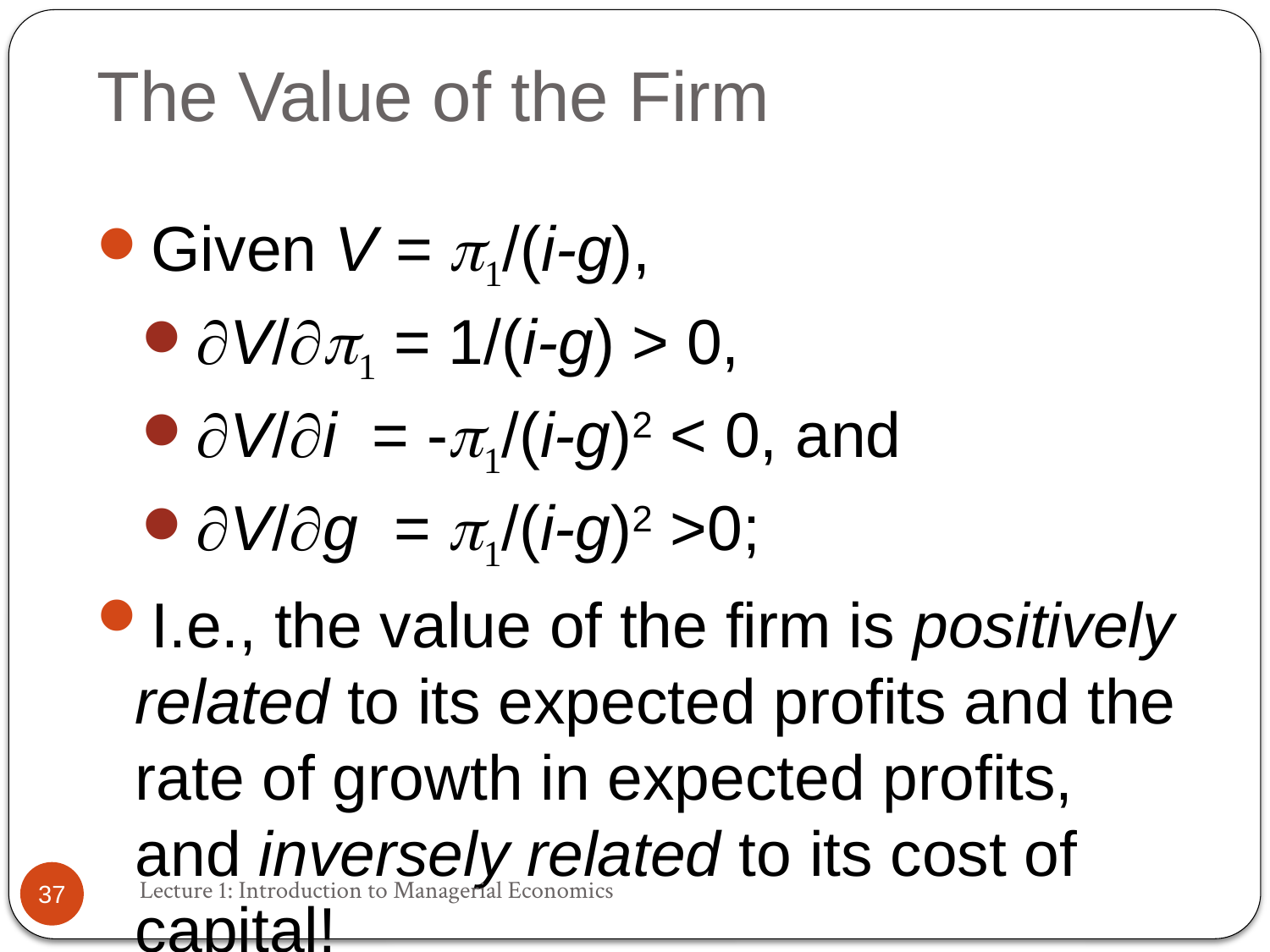

# The Value of the Firm
Given V = π1/(i-g),
∂V/∂π1 = 1/(i-g) > 0,
∂V/∂i  = -π1/(i-g)2 < 0, and
∂V/∂g  = π1/(i-g)2 >0;
I.e., the value of the firm is positively related to its expected profits and the rate of growth in expected profits, and inversely related to its cost of capital!
Lecture 1: Introduction to Managerial Economics
37